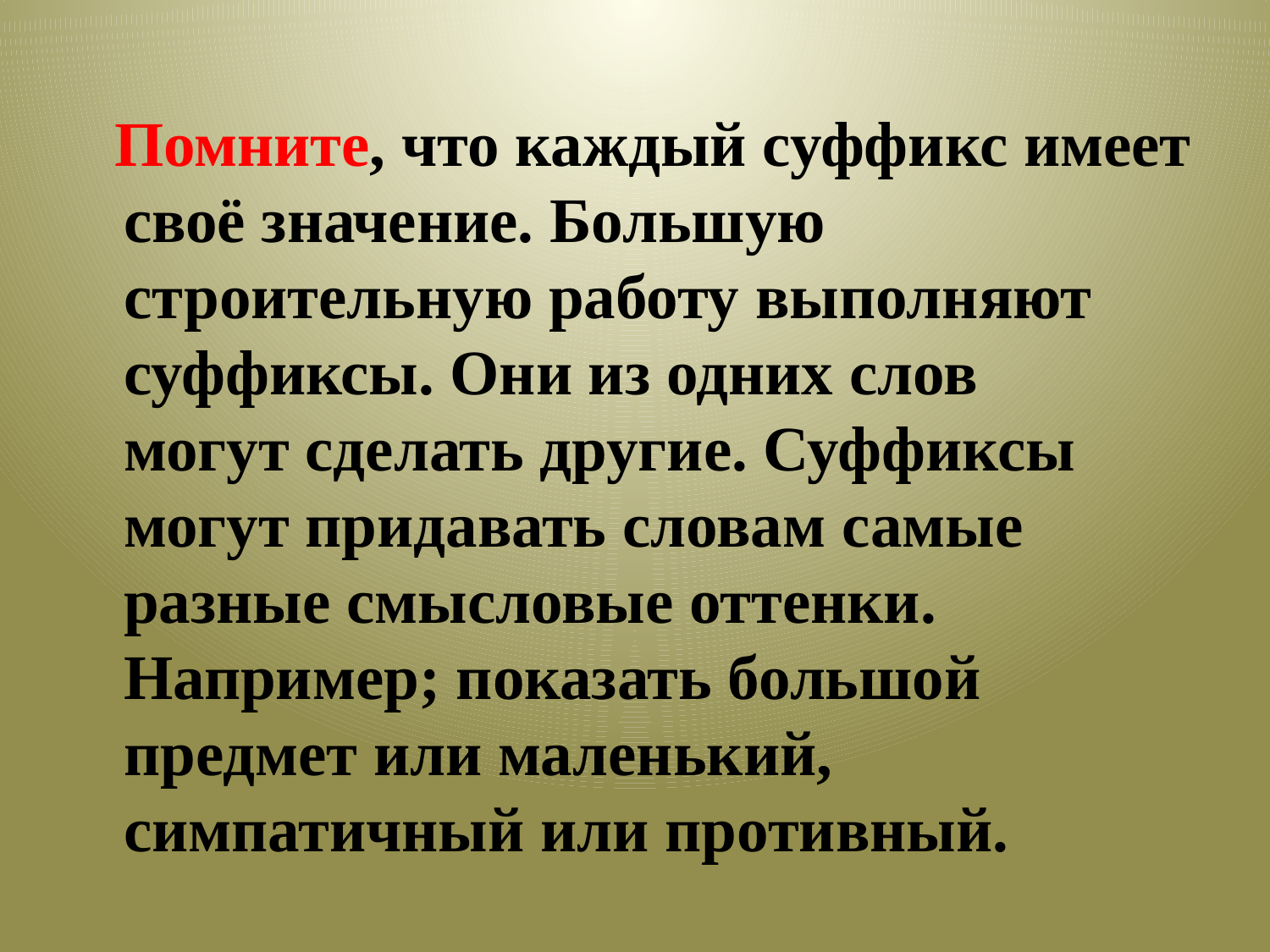

Помните, что каждый суффикс имеет своё значение. Большую строительную работу выполняют суффиксы. Они из одних слов могут сделать другие. Суффиксы могут придавать словам самые разные смысловые оттенки. Например; показать большой предмет или маленький, симпатичный или противный.